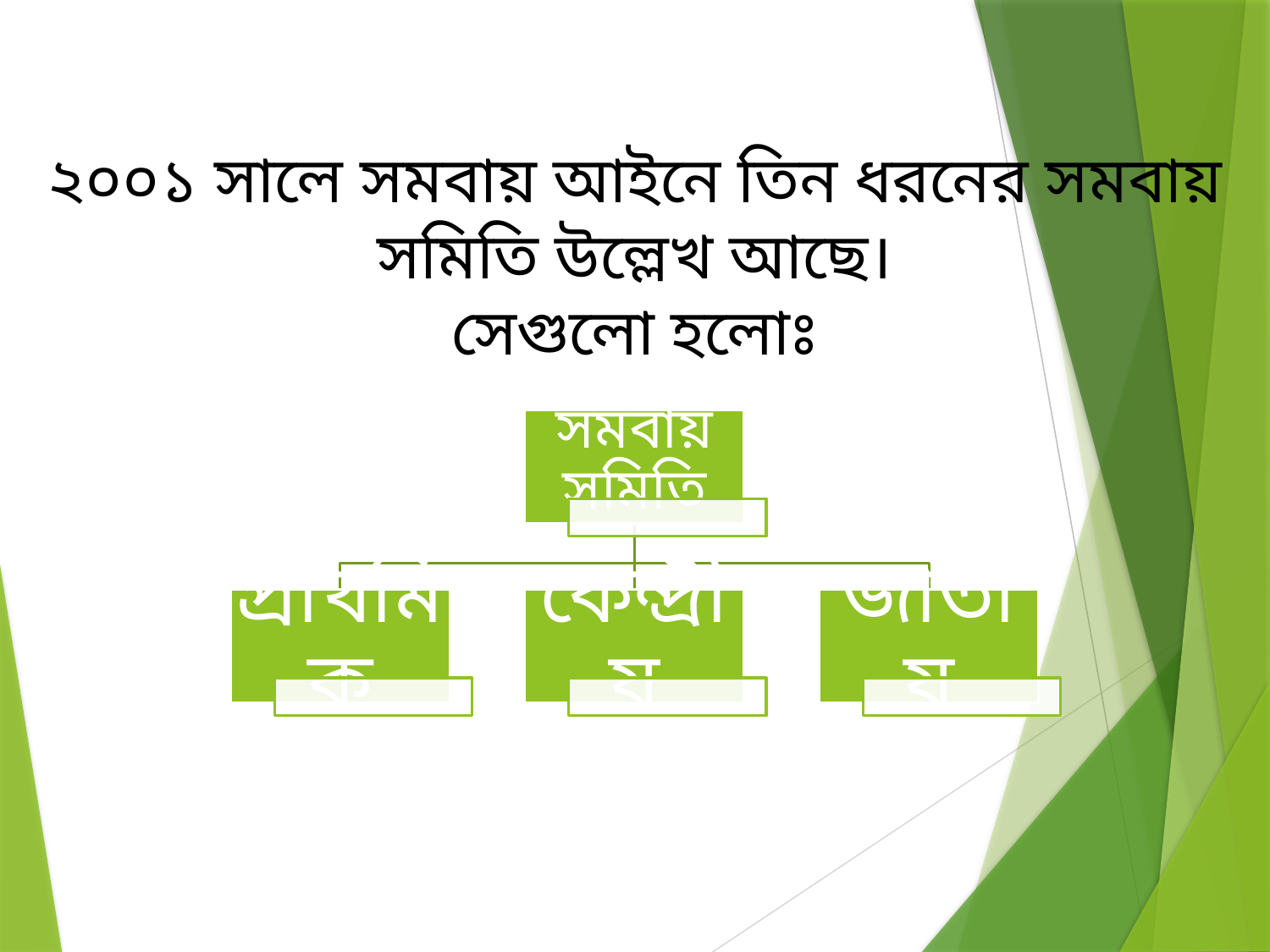

২০০১ সালে সমবায় আইনে তিন ধরনের সমবায় সমিতি উল্লেখ আছে।
সেগুলো হলোঃ
সমবায় সমিতি

প্রাথমিক

কেন্দ্রীয়

জাতীয়